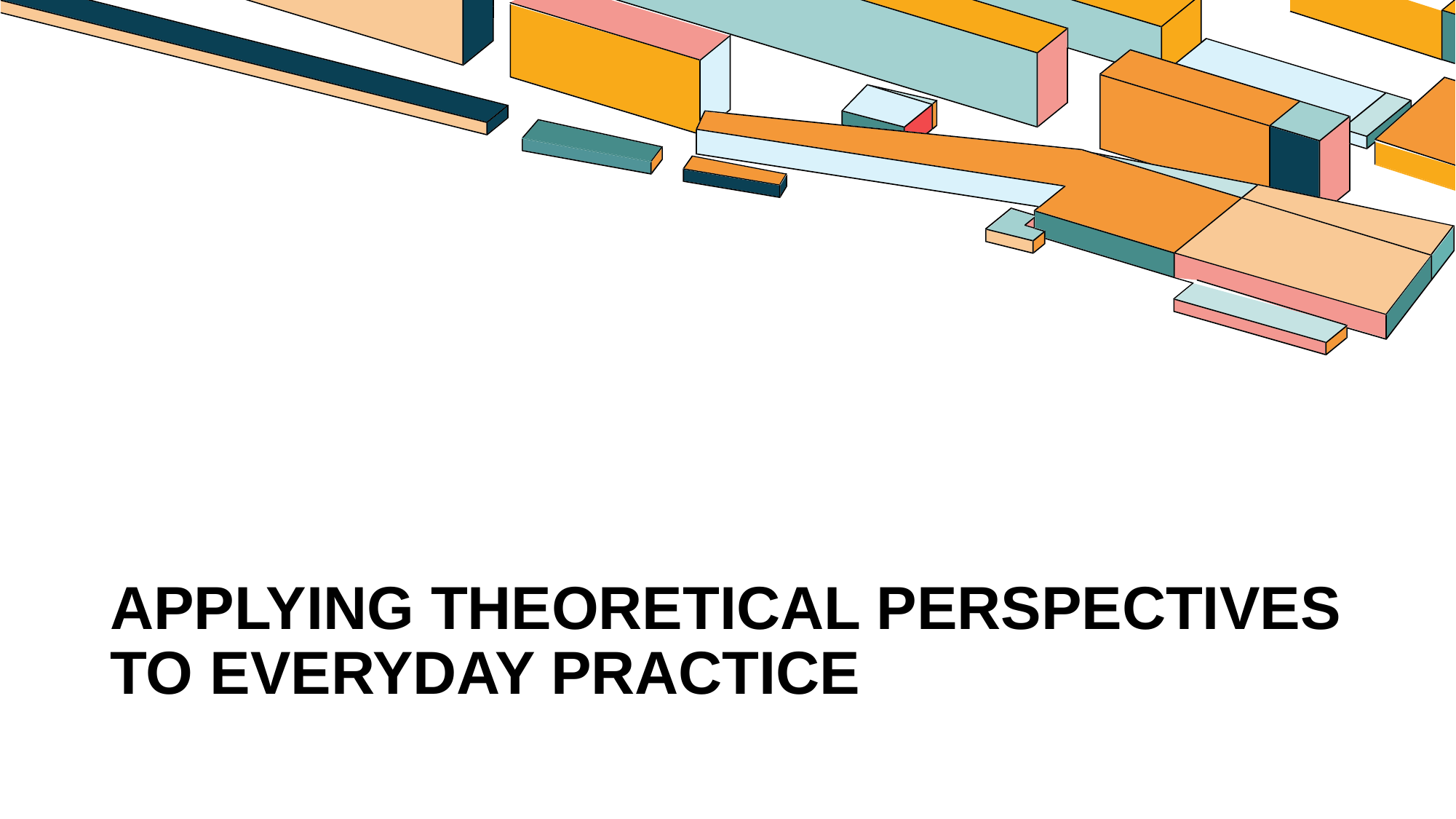

# Applying Theoretical Perspectives to Everyday Practice